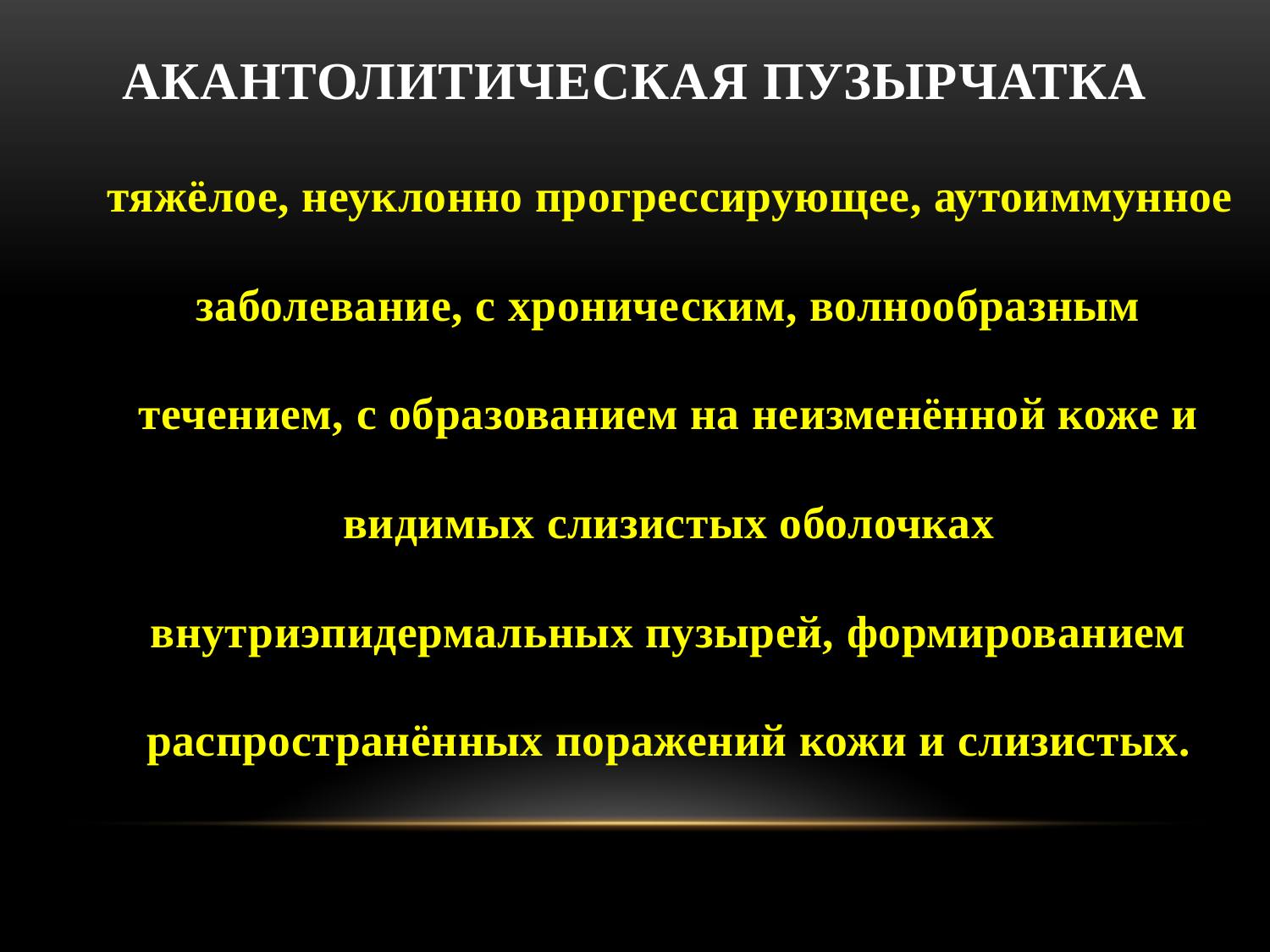

# Акантолитическая пузырчатка
    тяжёлое, неуклонно прогрессирующее, аутоиммунное заболевание, с хроническим, волнообразным течением, с образованием на неизменённой коже и видимых слизистых оболочках внутриэпидермальных пузырей, формированием распространённых поражений кожи и слизистых.